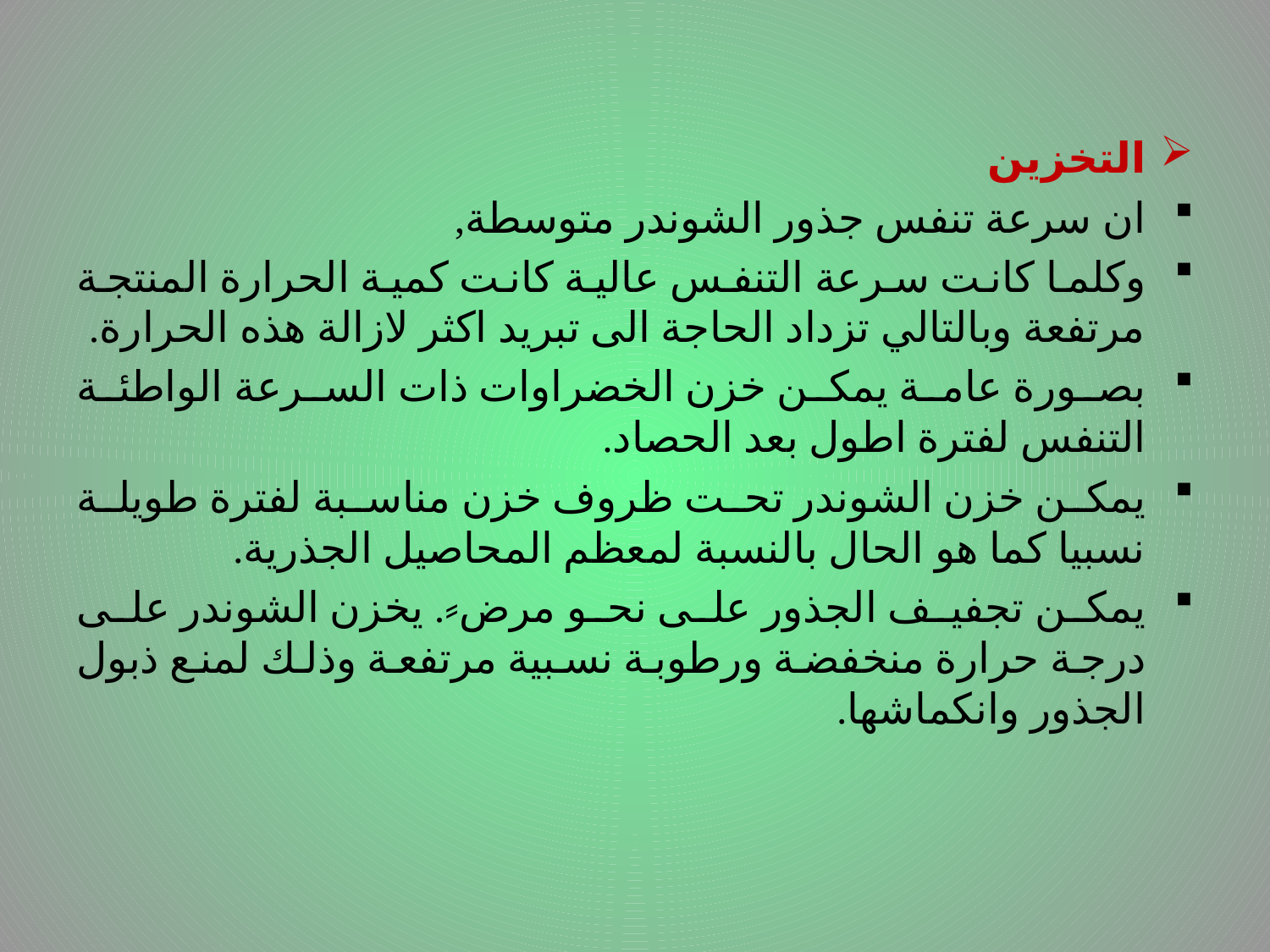

التخزين
ان سرعة تنفس جذور الشوندر متوسطة,
وكلما كانت سرعة التنفس عالية كانت كمية الحرارة المنتجة مرتفعة وبالتالي تزداد الحاجة الى تبريد اكثر لازالة هذه الحرارة.
بصورة عامة يمكن خزن الخضراوات ذات السرعة الواطئة التنفس لفترة اطول بعد الحصاد.
يمكن خزن الشوندر تحت ظروف خزن مناسبة لفترة طويلة نسبيا كما هو الحال بالنسبة لمعظم المحاصيل الجذرية.
يمكن تجفيف الجذور على نحو مرض⸗. يخزن الشوندر على درجة حرارة منخفضة ورطوبة نسبية مرتفعة وذلك لمنع ذبول الجذور وانكماشها.